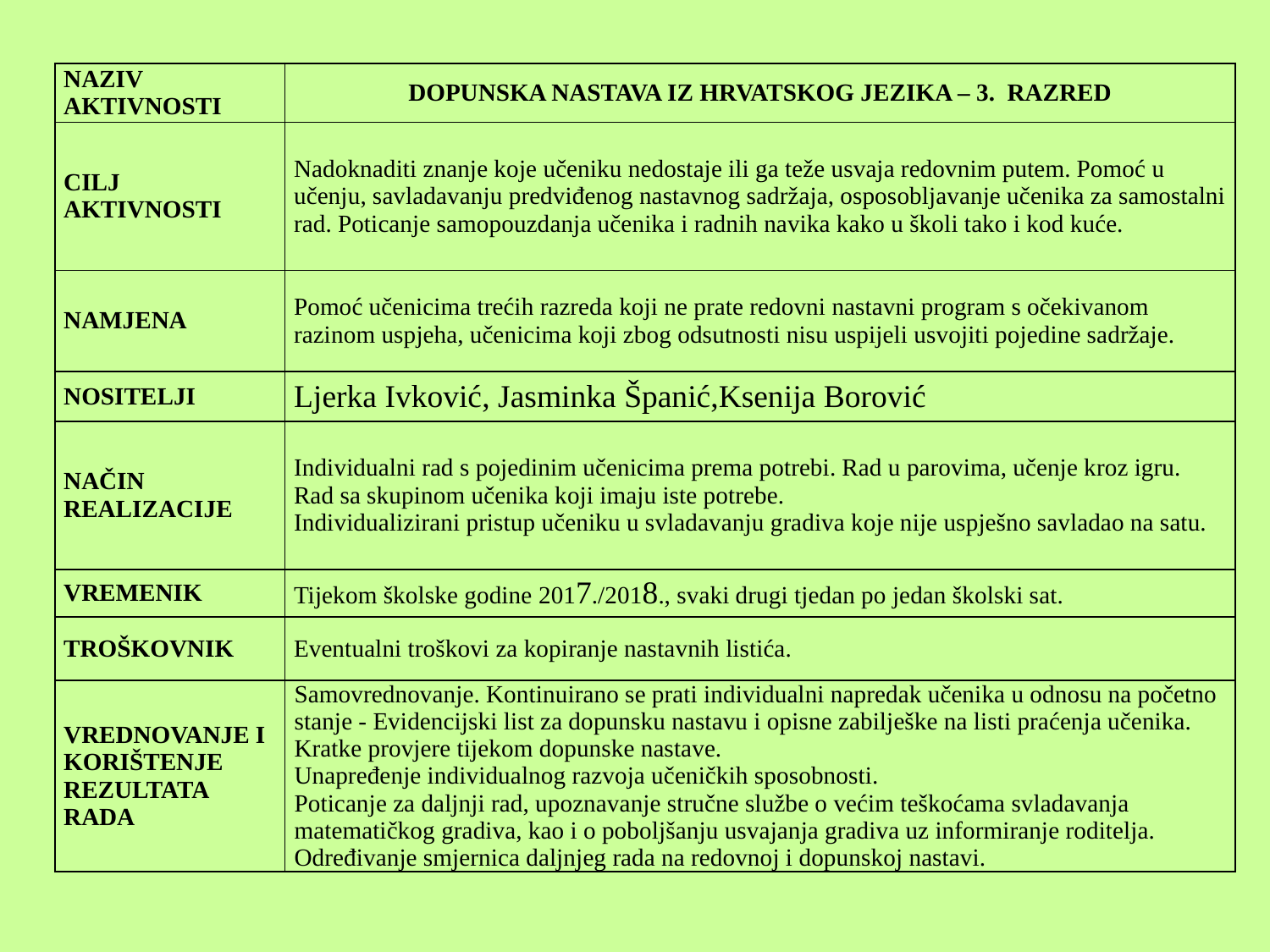

| NAZIV AKTIVNOSTI | DOPUNSKA NASTAVA IZ HRVATSKOG JEZIKA – 3. RAZRED |
| --- | --- |
| CILJ AKTIVNOSTI | Nadoknaditi znanje koje učeniku nedostaje ili ga teže usvaja redovnim putem. Pomoć u učenju, savladavanju predviđenog nastavnog sadržaja, osposobljavanje učenika za samostalni rad. Poticanje samopouzdanja učenika i radnih navika kako u školi tako i kod kuće. |
| NAMJENA | Pomoć učenicima trećih razreda koji ne prate redovni nastavni program s očekivanom razinom uspjeha, učenicima koji zbog odsutnosti nisu uspijeli usvojiti pojedine sadržaje. |
| NOSITELJI | Ljerka Ivković, Jasminka Španić,Ksenija Borović |
| NAČIN REALIZACIJE | Individualni rad s pojedinim učenicima prema potrebi. Rad u parovima, učenje kroz igru. Rad sa skupinom učenika koji imaju iste potrebe. Individualizirani pristup učeniku u svladavanju gradiva koje nije uspješno savladao na satu. |
| VREMENIK | Tijekom školske godine 2017./2018., svaki drugi tjedan po jedan školski sat. |
| TROŠKOVNIK | Eventualni troškovi za kopiranje nastavnih listića. |
| VREDNOVANJE I KORIŠTENJE REZULTATA RADA | Samovrednovanje. Kontinuirano se prati individualni napredak učenika u odnosu na početno stanje - Evidencijski list za dopunsku nastavu i opisne zabilješke na listi praćenja učenika. Kratke provjere tijekom dopunske nastave. Unapređenje individualnog razvoja učeničkih sposobnosti. Poticanje za daljnji rad, upoznavanje stručne službe o većim teškoćama svladavanja matematičkog gradiva, kao i o poboljšanju usvajanja gradiva uz informiranje roditelja. Određivanje smjernica daljnjeg rada na redovnoj i dopunskoj nastavi. |